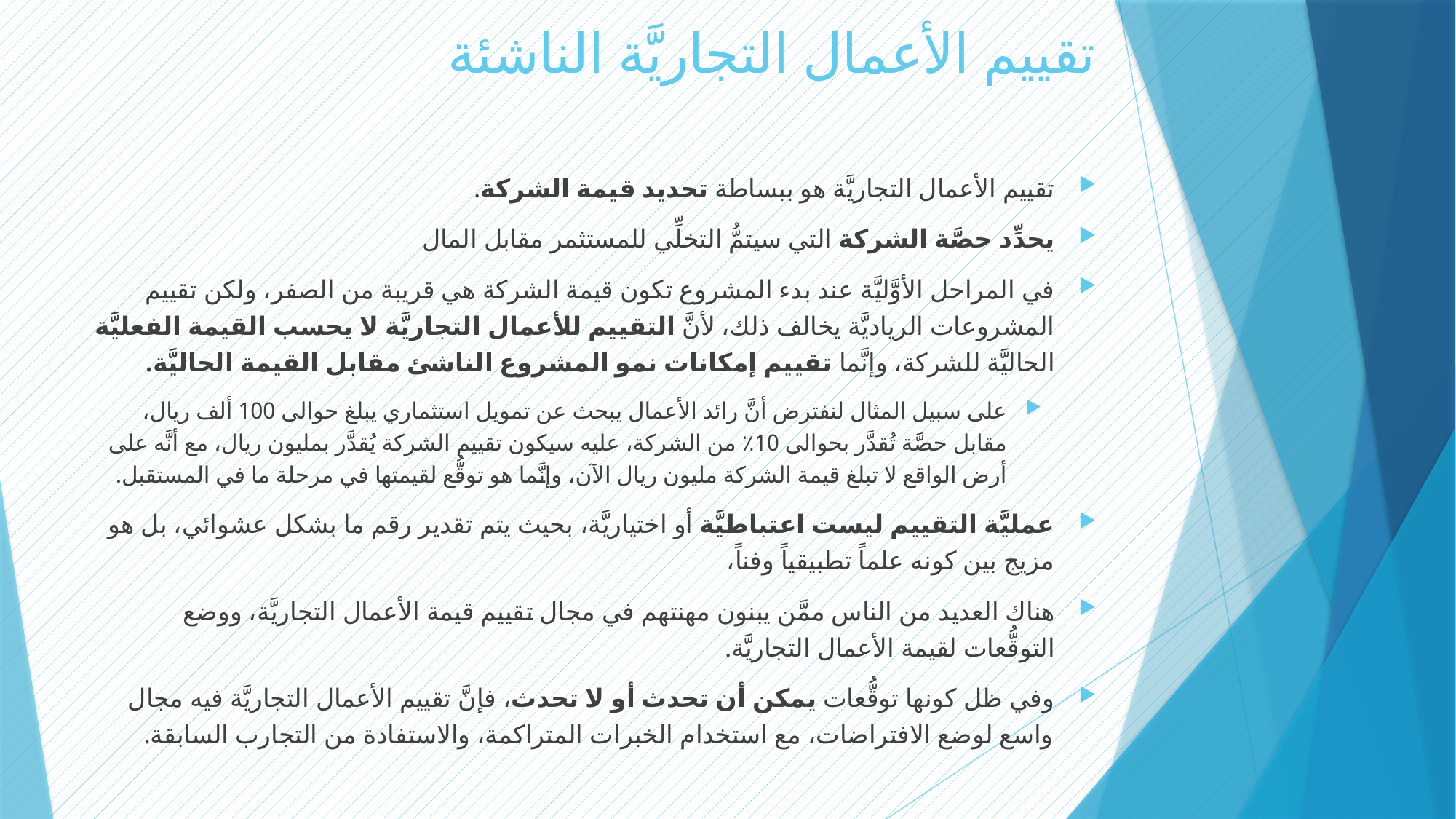

# تقييم الأعمال التجاريَّة الناشئة
تقييم الأعمال التجاريَّة هو ببساطة تحديد قيمة الشركة.
يحدِّد حصَّة الشركة التي سيتمُّ التخلِّي للمستثمر مقابل المال
في المراحل الأوَّليَّة عند بدء المشروع تكون قيمة الشركة هي قريبة من الصفر، ولكن تقييم المشروعات الرياديَّة يخالف ذلك، لأنَّ التقييم للأعمال التجاريَّة لا يحسب القيمة الفعليَّة الحاليَّة للشركة، وإنَّما تقييم إمكانات نمو المشروع الناشئ مقابل القيمة الحاليَّة.
على سبيل المثال لنفترض أنَّ رائد الأعمال يبحث عن تمويل استثماري يبلغ حوالى 100 ألف ريال، مقابل حصَّة تُقدَّر بحوالى 10٪ من الشركة، عليه سيكون تقييم الشركة يُقدَّر بمليون ريال، مع أنَّه على أرض الواقع لا تبلغ قيمة الشركة مليون ريال الآن، وإنَّما هو توقُّع لقيمتها في مرحلة ما في المستقبل.
عمليَّة التقييم ليست اعتباطيَّة أو اختياريَّة، بحيث يتم تقدير رقم ما بشكل عشوائي، بل هو مزيج بين كونه علماً تطبيقياً وفناً،
هناك العديد من الناس ممَّن يبنون مهنتهم في مجال تقييم قيمة الأعمال التجاريَّة، ووضع التوقُّعات لقيمة الأعمال التجاريَّة.
وفي ظل كونها توقُّعات يمكن أن تحدث أو لا تحدث، فإنَّ تقييم الأعمال التجاريَّة فيه مجال واسع لوضع الافتراضات، مع استخدام الخبرات المتراكمة، والاستفادة من التجارب السابقة.